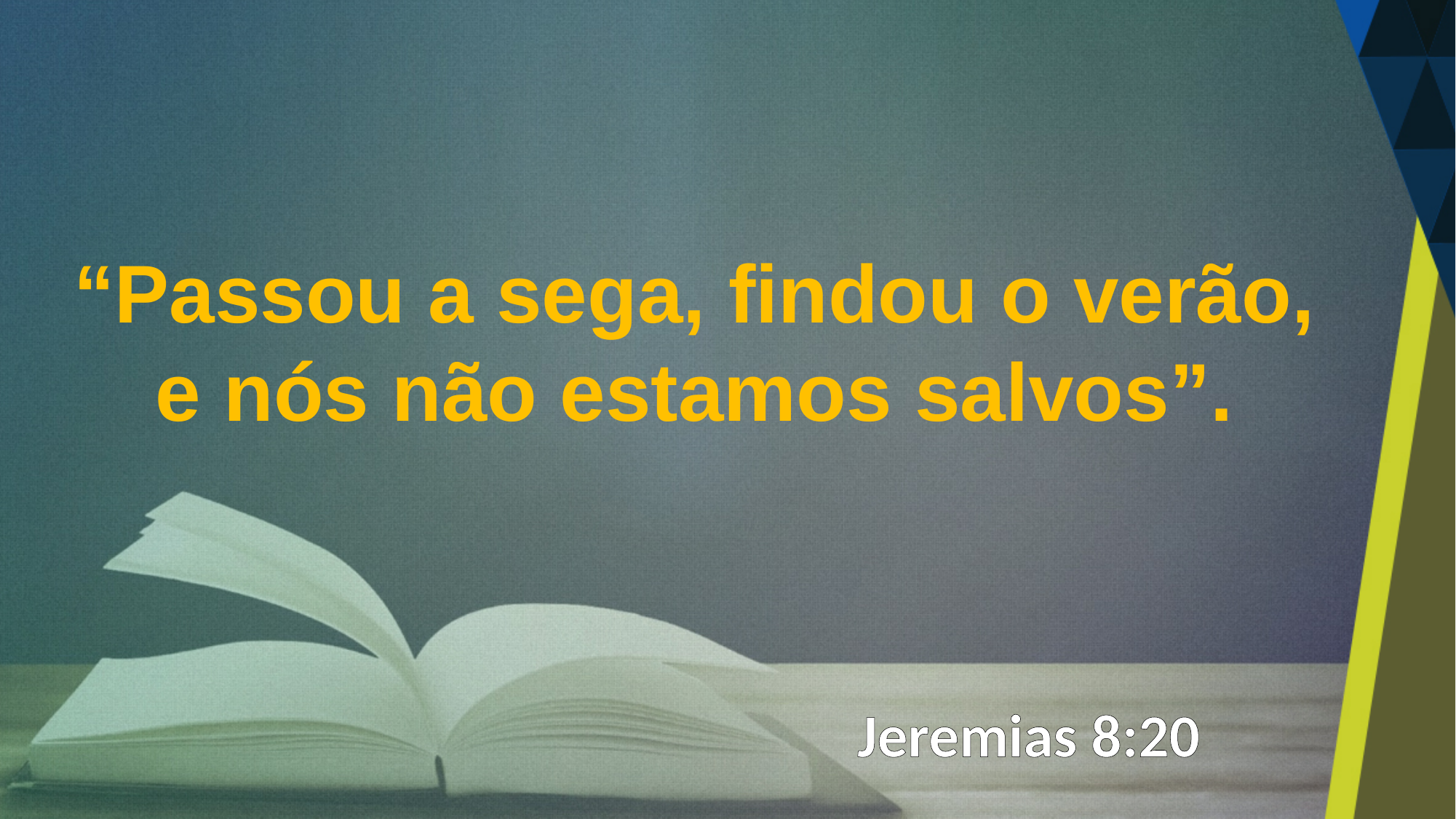

“Passou a sega, findou o verão, e nós não estamos salvos”.
Jeremias 8:20